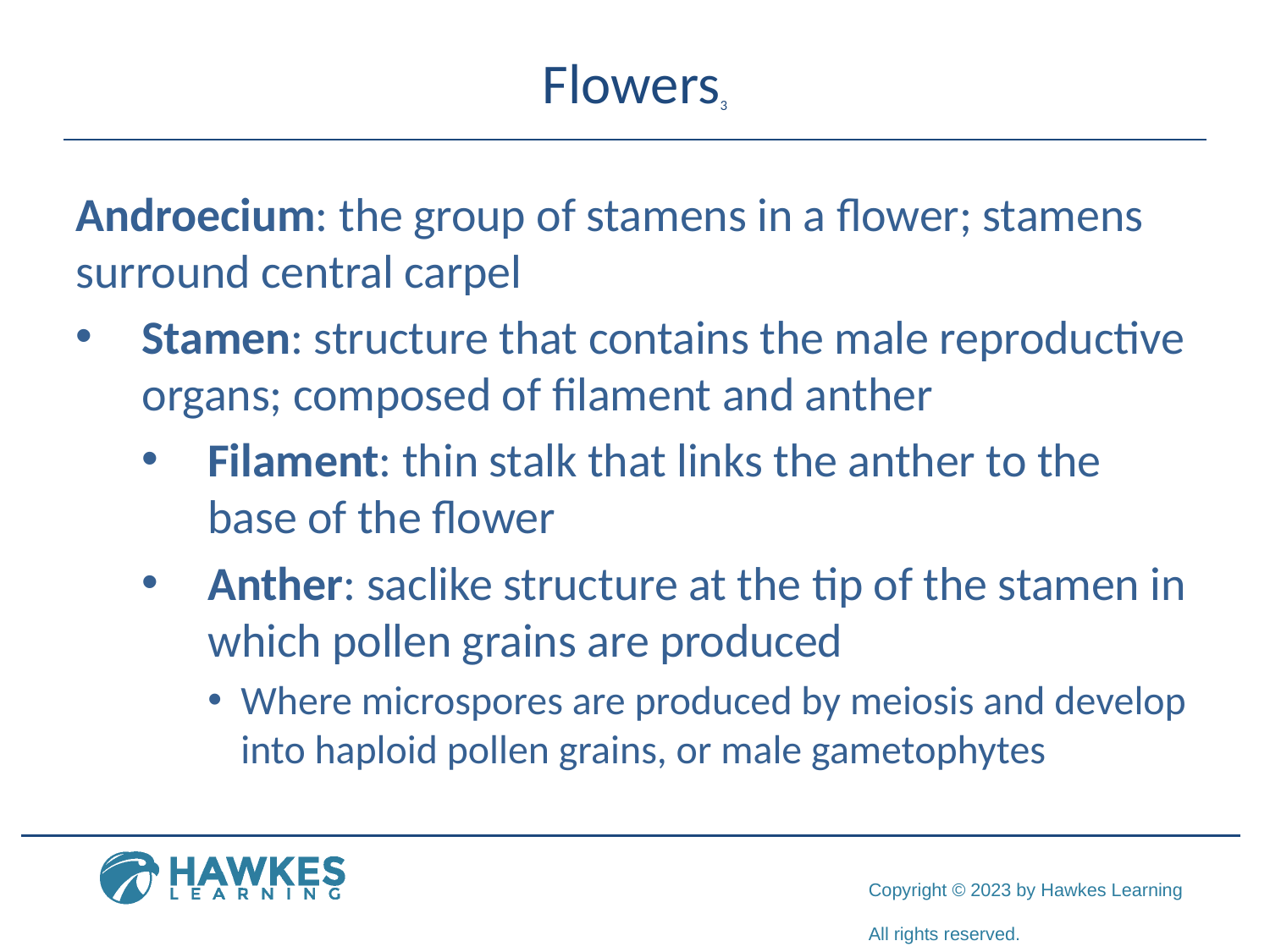

# Flowers3
Androecium: the group of stamens in a flower; stamens surround central carpel
Stamen: structure that contains the male reproductive organs; composed of filament and anther
Filament: thin stalk that links the anther to the base of the flower
Anther: saclike structure at the tip of the stamen in which pollen grains are produced
Where microspores are produced by meiosis and develop into haploid pollen grains, or male gametophytes